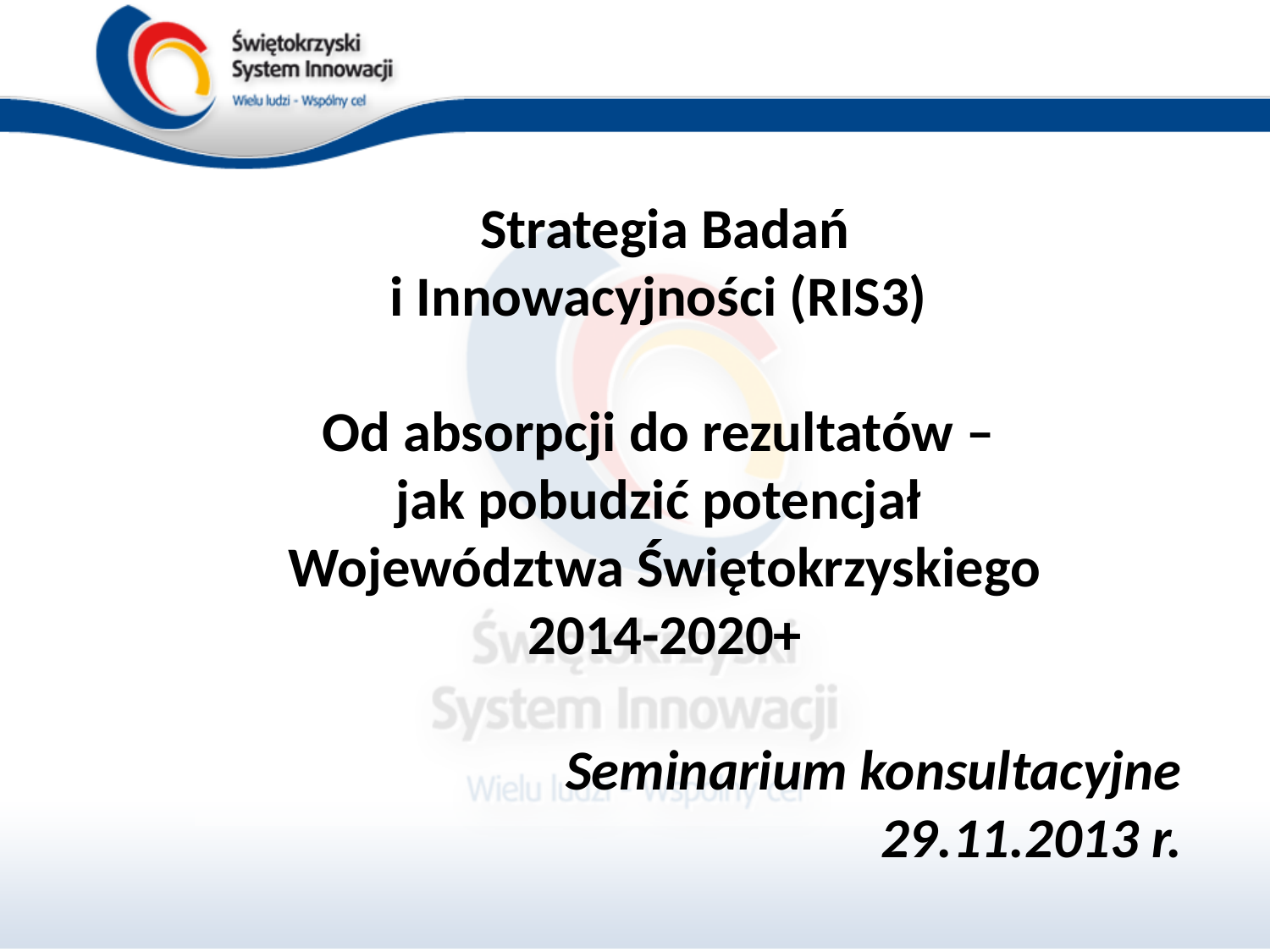

Strategia Badań
i Innowacyjności (RIS3)

Od absorpcji do rezultatów –
jak pobudzić potencjał
Województwa Świętokrzyskiego
2014-2020+

Seminarium konsultacyjne
29.11.2013 r.